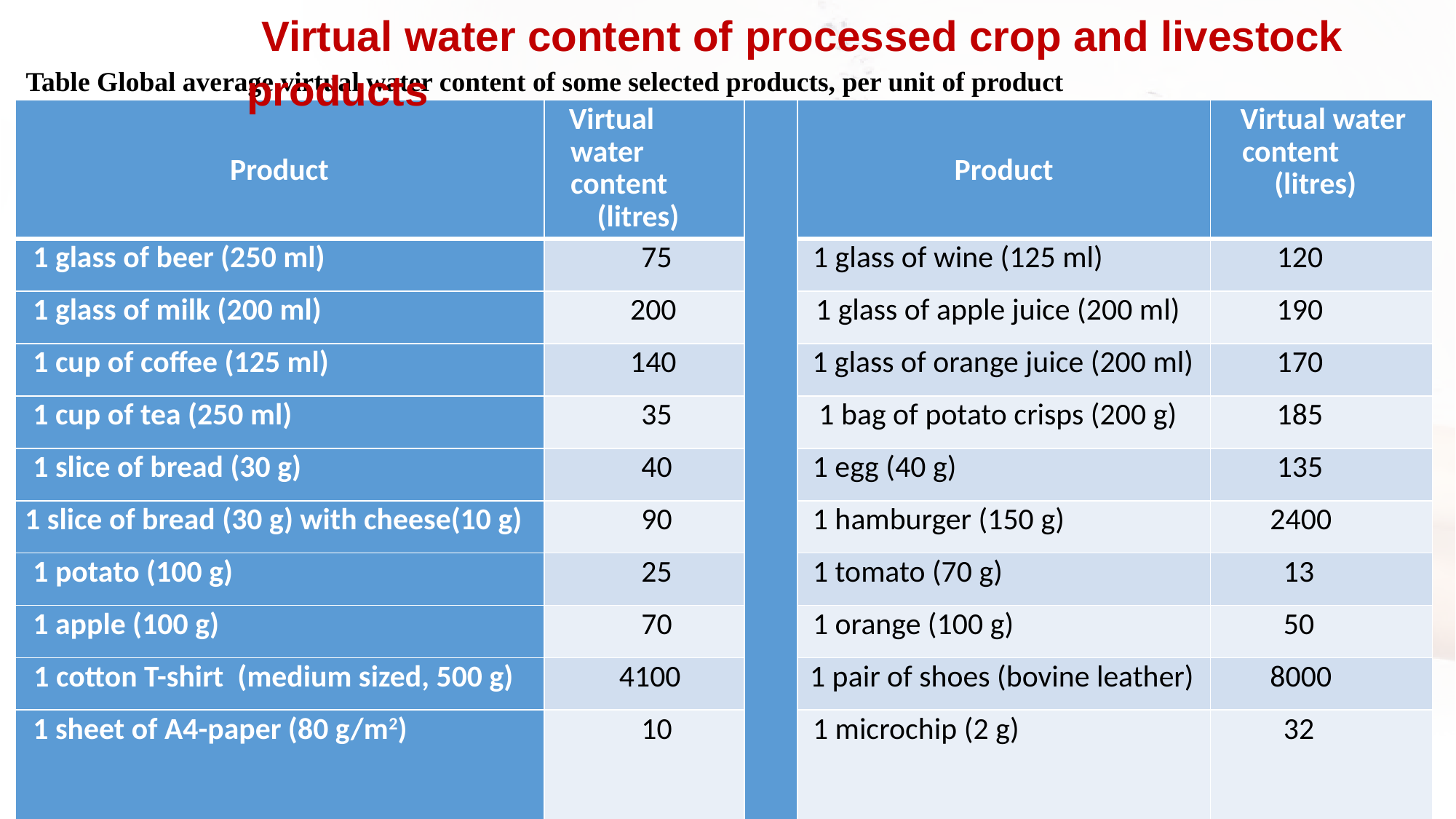

Virtual water content of processed crop and livestock products
Table Global average virtual water content of some selected products, per unit of product
| Product | Virtual water content (litres) |  | Product | Virtual water content (litres) |
| --- | --- | --- | --- | --- |
| 1 glass of beer (250 ml) | 75 |  | 1 glass of wine (125 ml) | 120 |
| 1 glass of milk (200 ml) | 200 |  | 1 glass of apple juice (200 ml) | 190 |
| 1 cup of coffee (125 ml) | 140 |  | 1 glass of orange juice (200 ml) | 170 |
| 1 cup of tea (250 ml) | 35 |  | 1 bag of potato crisps (200 g) | 185 |
| 1 slice of bread (30 g) | 40 |  | 1 egg (40 g) | 135 |
| 1 slice of bread (30 g) with cheese(10 g) | 90 |  | 1 hamburger (150 g) | 2400 |
| 1 potato (100 g) | 25 |  | 1 tomato (70 g) | 13 |
| 1 apple (100 g) | 70 |  | 1 orange (100 g) | 50 |
| 1 cotton T-shirt (medium sized, 500 g) | 4100 |  | 1 pair of shoes (bovine leather) | 8000 |
| 1 sheet of A4-paper (80 g/m2) | 10 |  | 1 microchip (2 g) | 32 |
7